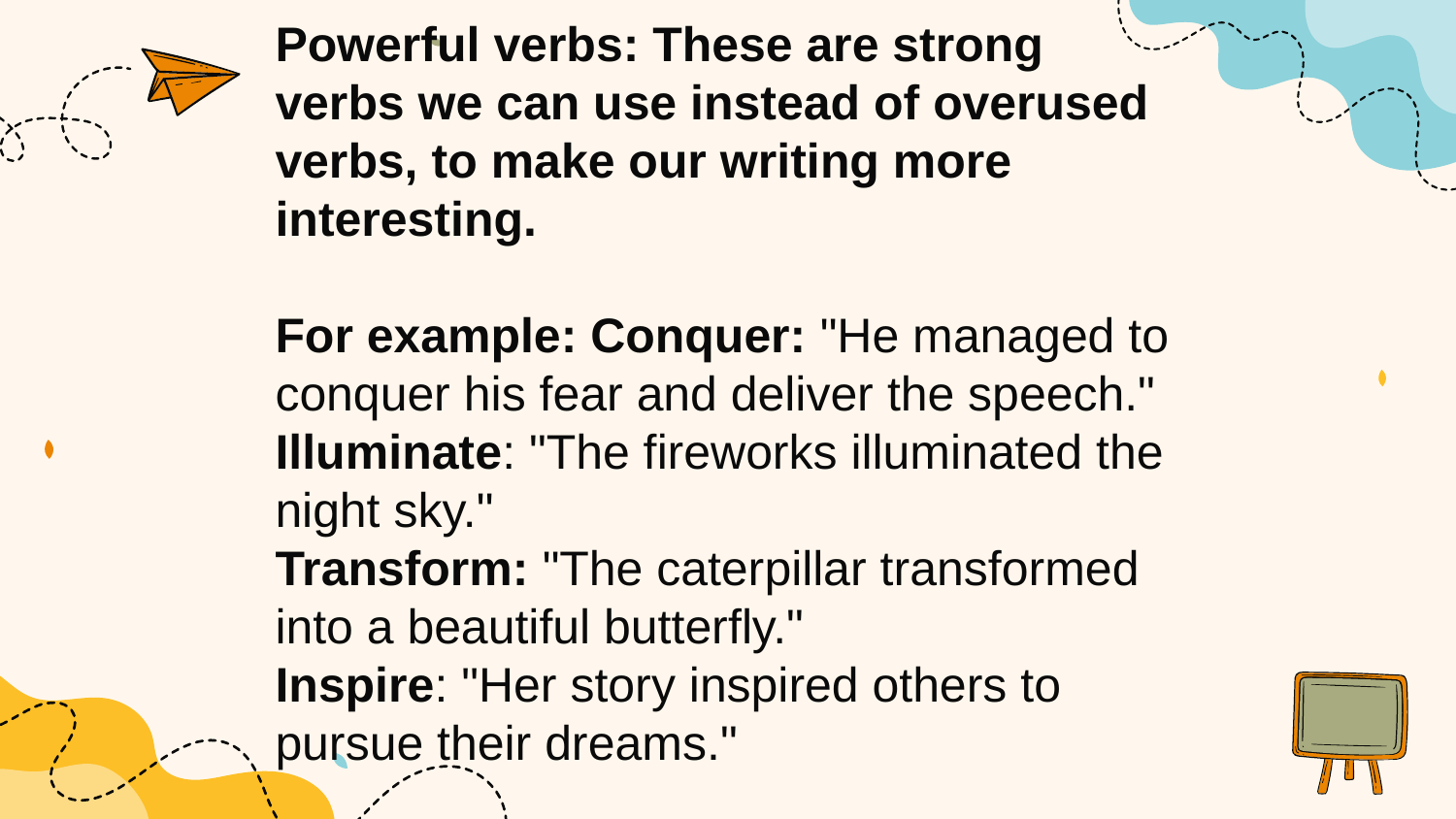

# Powerful verbs: These are strong verbs we can use instead of overused verbs, to make our writing more interesting. For example: Conquer: "He managed to conquer his fear and deliver the speech." Illuminate: "The fireworks illuminated the night sky." Transform: "The caterpillar transformed into a beautiful butterfly." Inspire: "Her story inspired others to pursue their dreams."